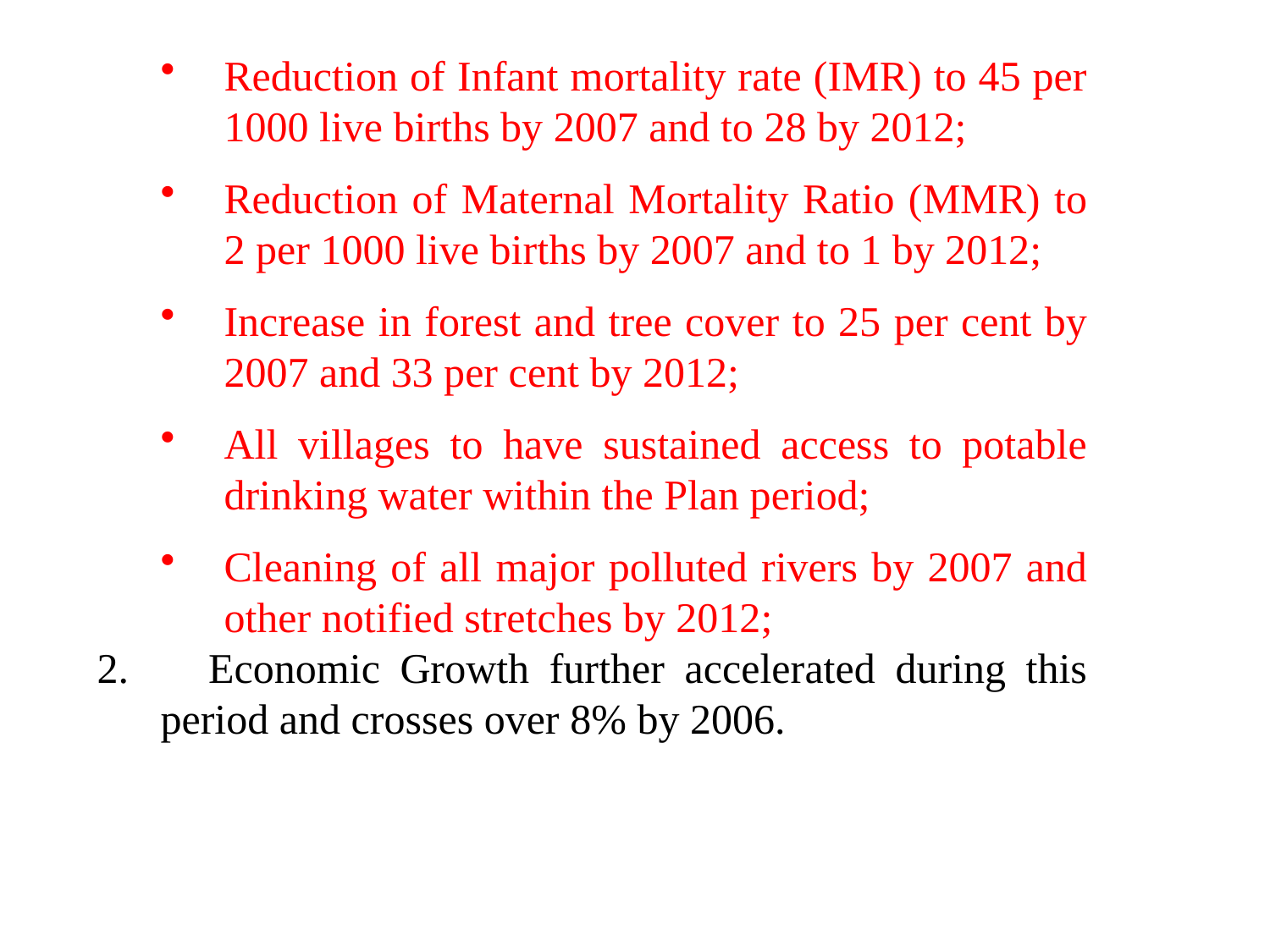

Reduction of Infant mortality rate (IMR) to 45 per 1000 live births by 2007 and to 28 by 2012;
Reduction of Maternal Mortality Ratio (MMR) to 2 per 1000 live births by 2007 and to 1 by 2012;
Increase in forest and tree cover to 25 per cent by 2007 and 33 per cent by 2012;
All villages to have sustained access to potable drinking water within the Plan period;
Cleaning of all major polluted rivers by 2007 and other notified stretches by 2012;
2.    Economic Growth further accelerated during this period and crosses over 8% by 2006.